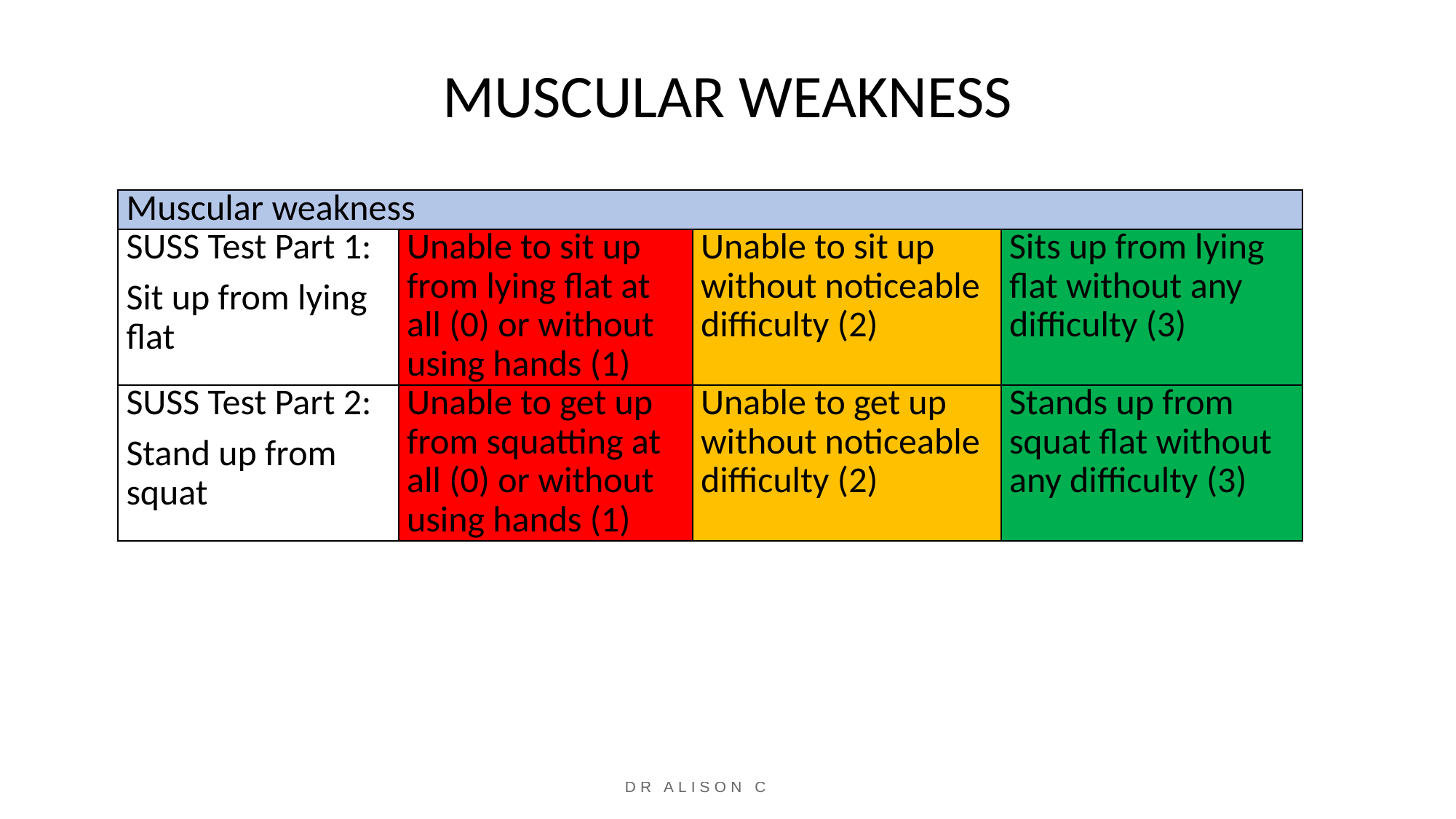

# MUSCULAR WEAKNESS

| Muscular weakness |  |  |  |
| --- | --- | --- | --- |
| SUSS Test Part 1: Sit up from lying flat | Unable to sit up from lying flat at all (0) or without using hands (1) | Unable to sit up without noticeable difficulty (2) | Sits up from lying flat without any difficulty (3) |
| SUSS Test Part 2: Stand up from squat | Unable to get up from squatting at all (0) or without using hands (1) | Unable to get up without noticeable difficulty (2) | Stands up from squat flat without any difficulty (3) |
Dr Alison Cowan